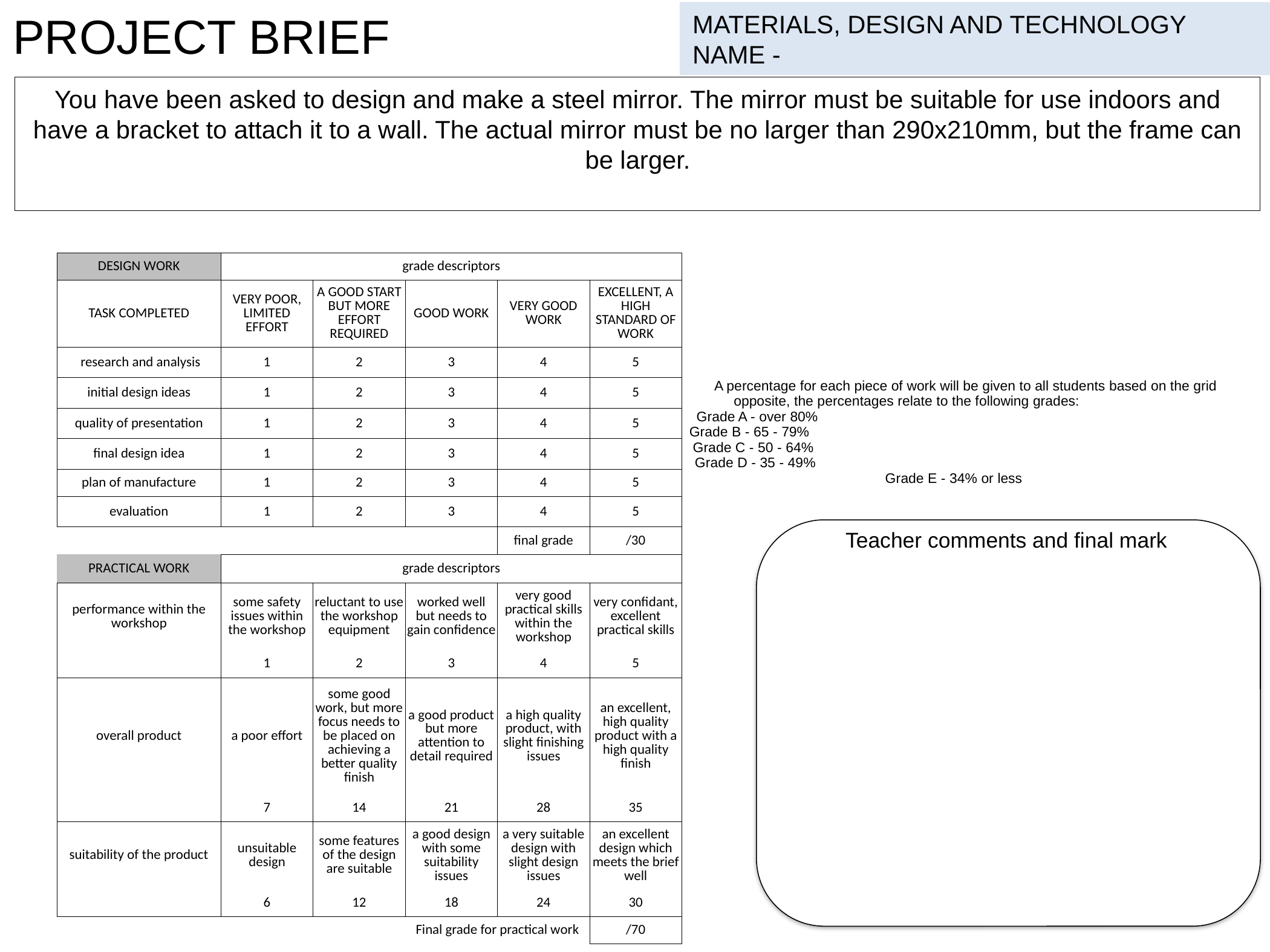

PROJECT BRIEF
MATERIALS, DESIGN AND TECHNOLOGY
NAME -
You have been asked to design and make a steel mirror. The mirror must be suitable for use indoors and have a bracket to attach it to a wall. The actual mirror must be no larger than 290x210mm, but the frame can be larger.

| DESIGN WORK | grade descriptors |  |  |  |  |  |  |  |  |  |  |
| --- | --- | --- | --- | --- | --- | --- | --- | --- | --- | --- | --- |
| TASK COMPLETED | VERY POOR, LIMITED EFFORT | A GOOD START BUT MORE EFFORT REQUIRED | GOOD WORK | VERY GOOD WORK | EXCELLENT, A HIGH STANDARD OF WORK | A percentage for each piece of work will be given to all students based on the grid opposite, the percentages relate to the following grades: Grade A - over 80% Grade B - 65 - 79% Grade C - 50 - 64% Grade D - 35 - 49% Grade E - 34% or less |  |  |  |  |  |
| research and analysis | 1 | 2 | 3 | 4 | 5 |  |  |  |  |  |  |
| initial design ideas | 1 | 2 | 3 | 4 | 5 |  |  |  |  |  |  |
| quality of presentation | 1 | 2 | 3 | 4 | 5 |  |  |  |  |  |  |
| final design idea | 1 | 2 | 3 | 4 | 5 |  |  |  |  |  |  |
| plan of manufacture | 1 | 2 | 3 | 4 | 5 |  |  |  |  |  |  |
| evaluation | 1 | 2 | 3 | 4 | 5 |  |  |  |  |  |  |
|  |  |  |  | final grade | /30 |  |  |  |  |  |  |
| PRACTICAL WORK | grade descriptors |  |  |  |  |  |  |  |  |  |  |
| performance within the workshop | some safety issues within the workshop | reluctant to use the workshop equipment | worked well but needs to gain confidence | very good practical skills within the workshop | very confidant, excellent practical skills |  |  |  |  |  |  |
|  | 1 | 2 | 3 | 4 | 5 |  |  |  |  |  |  |
| overall product | a poor effort | some good work, but more focus needs to be placed on achieving a better quality finish | a good product but more attention to detail required | a high quality product, with slight finishing issues | an excellent, high quality product with a high quality finish |  |  |  |  |  |  |
|  | 7 | 14 | 21 | 28 | 35 |  |  |  |  |  |  |
| suitability of the product | unsuitable design | some features of the design are suitable | a good design with some suitability issues | a very suitable design with slight design issues | an excellent design which meets the brief well |  |  |  |  |  |  |
|  | 6 | 12 | 18 | 24 | 30 |  |  |  |  |  |  |
|  |  |  | Final grade for practical work |  | /70 |  |  |  |  |  |  |
Teacher comments and final mark